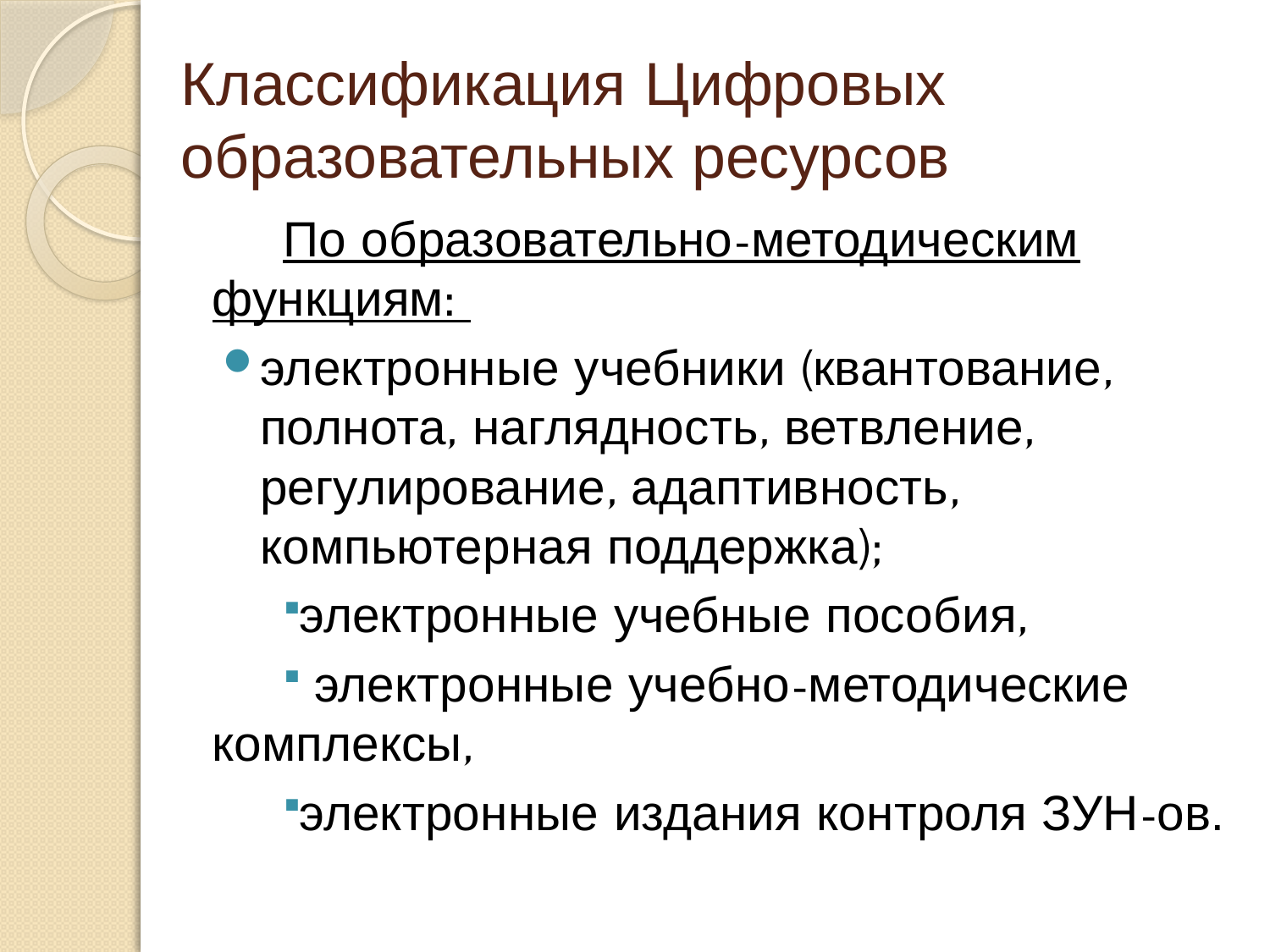

# Классификация Цифровых образовательных ресурсов
По образовательно-методическим функциям:
электронные учебники (квантование, полнота, наглядность, ветвление, регулирование, адаптивность, компьютерная поддержка);
электронные учебные пособия,
 электронные учебно-методические комплексы,
электронные издания контроля ЗУН-ов.